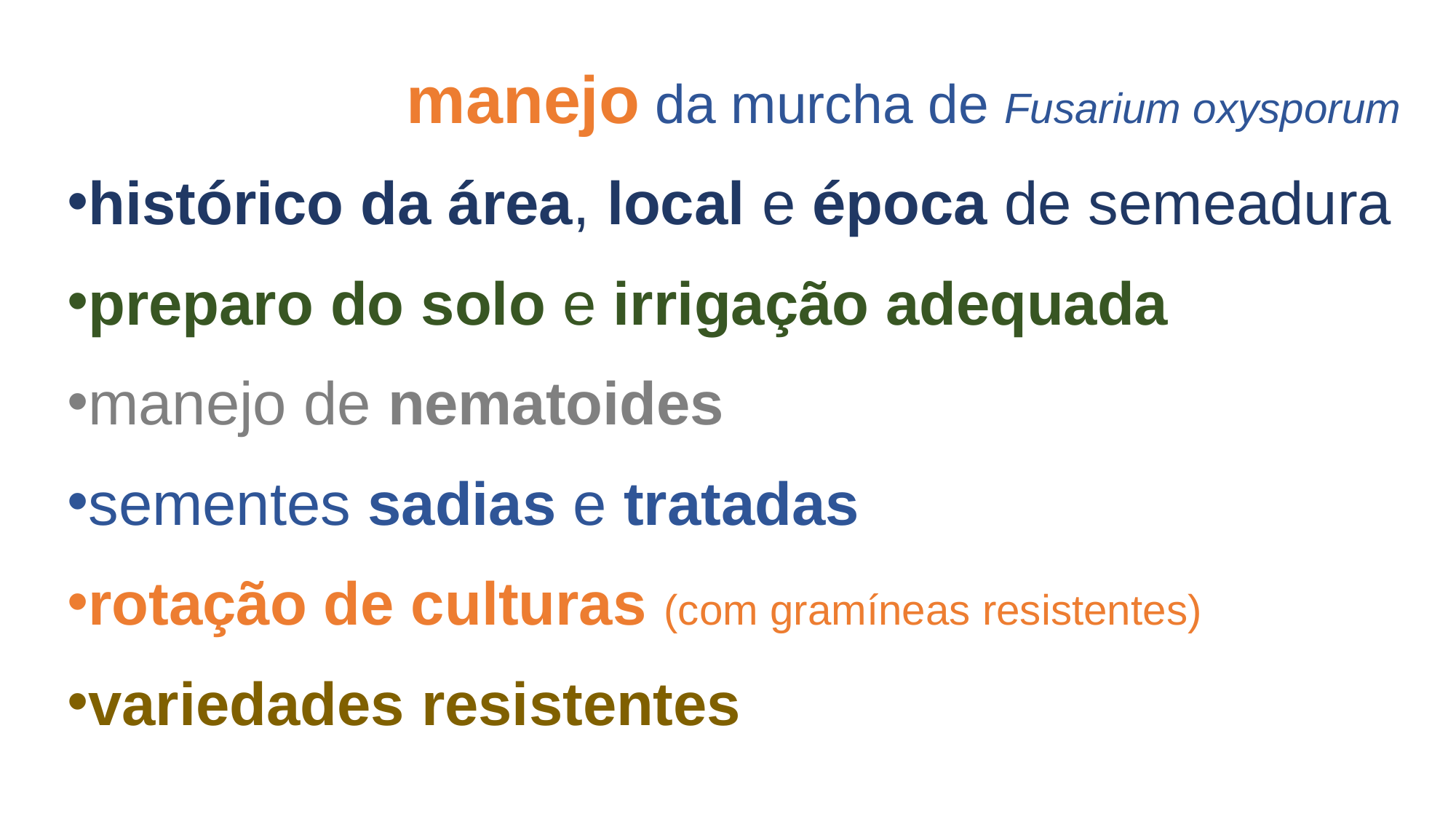

manejo da murcha de Fusarium oxysporum
histórico da área, local e época de semeadura
preparo do solo e irrigação adequada
manejo de nematoides
sementes sadias e tratadas
rotação de culturas (com gramíneas resistentes)
variedades resistentes